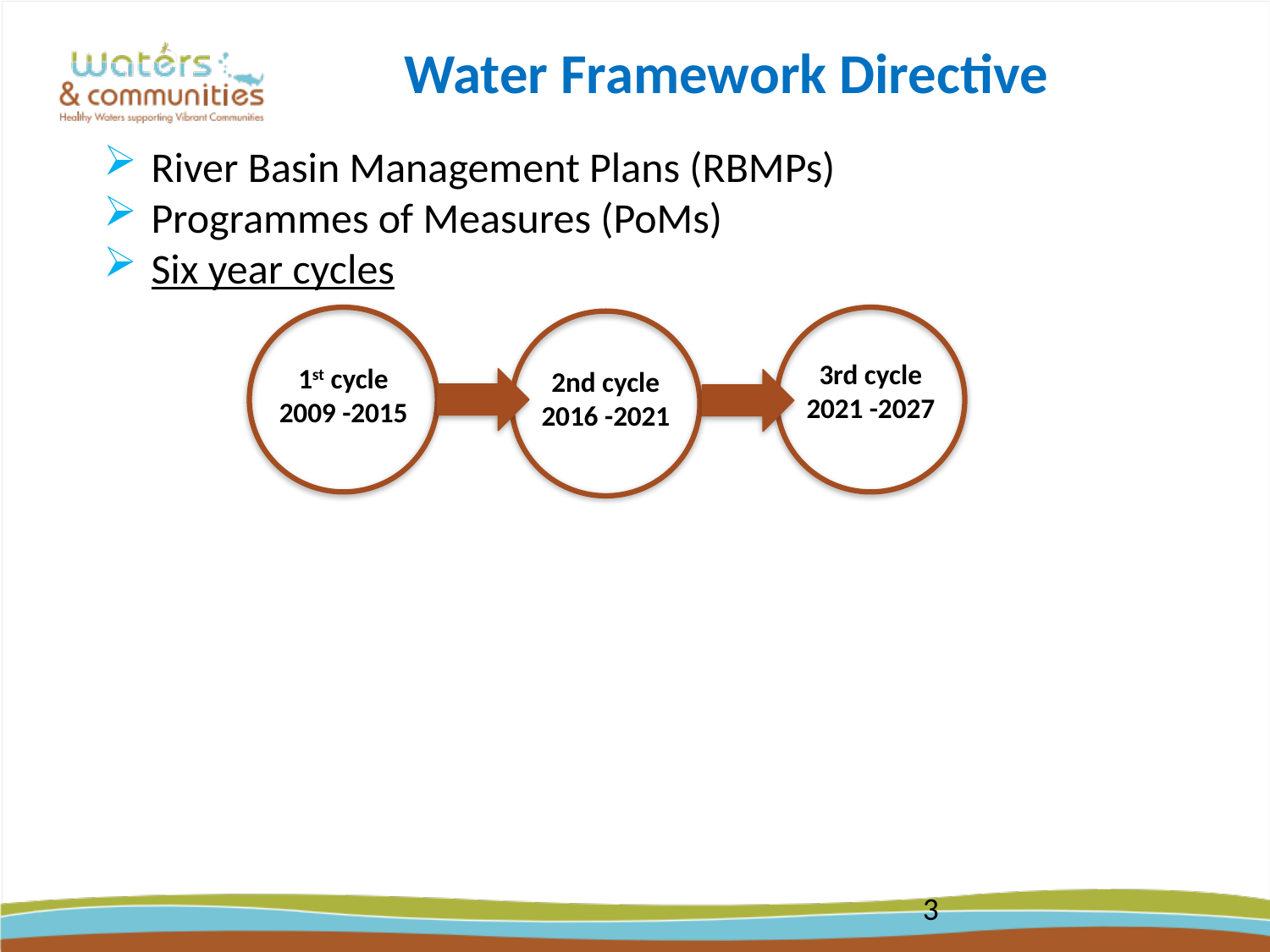

Water Framework Directive
River Basin Management Plans (RBMPs)
Programmes of Measures (PoMs)
Six year cycles

3rd cycle
2021 -2027
1st cycle
2009 -2015
2nd cycle
2016 -2021

3